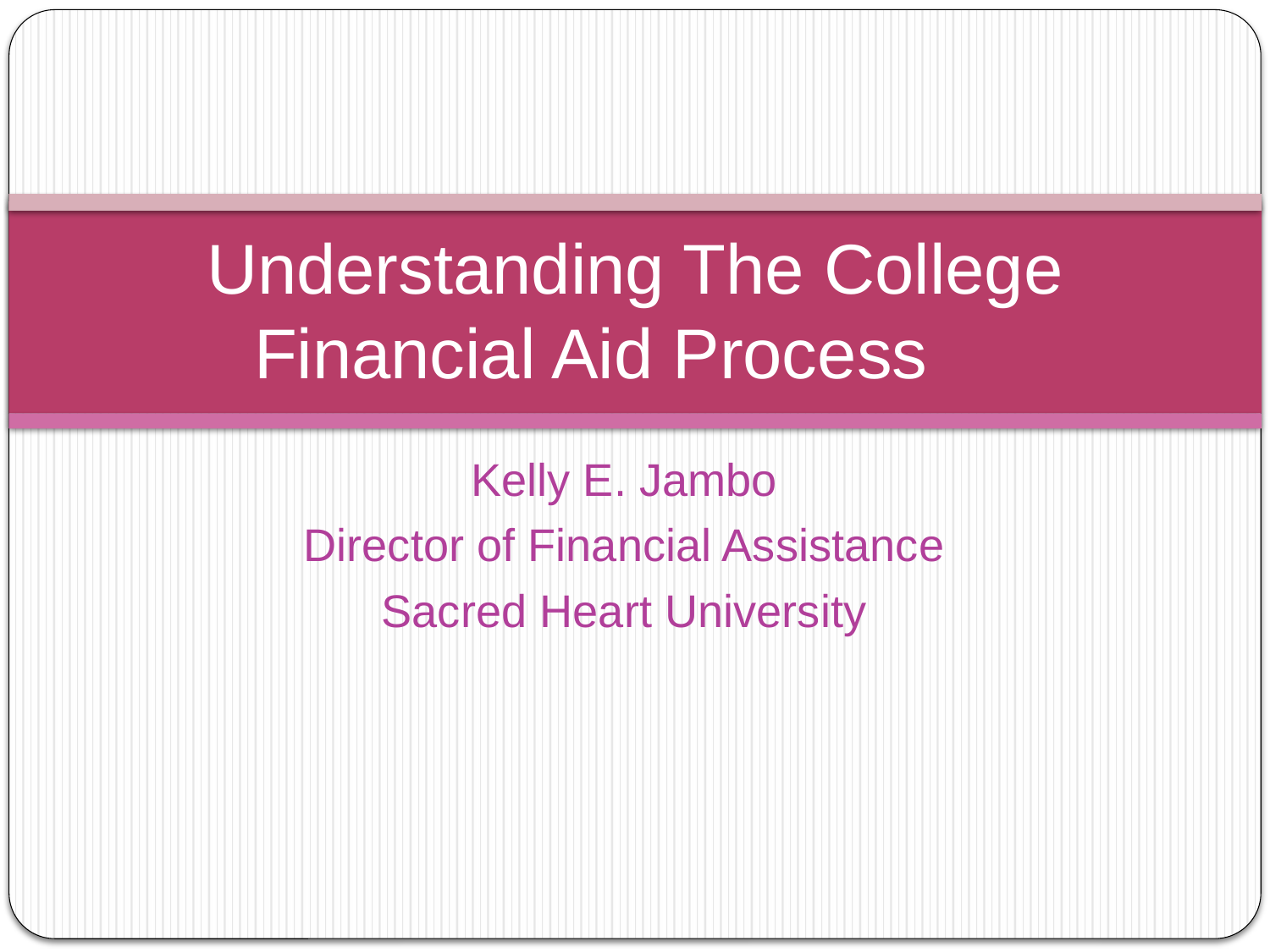

# Understanding The College Financial Aid Process
Kelly E. Jambo
Director of Financial Assistance
Sacred Heart University